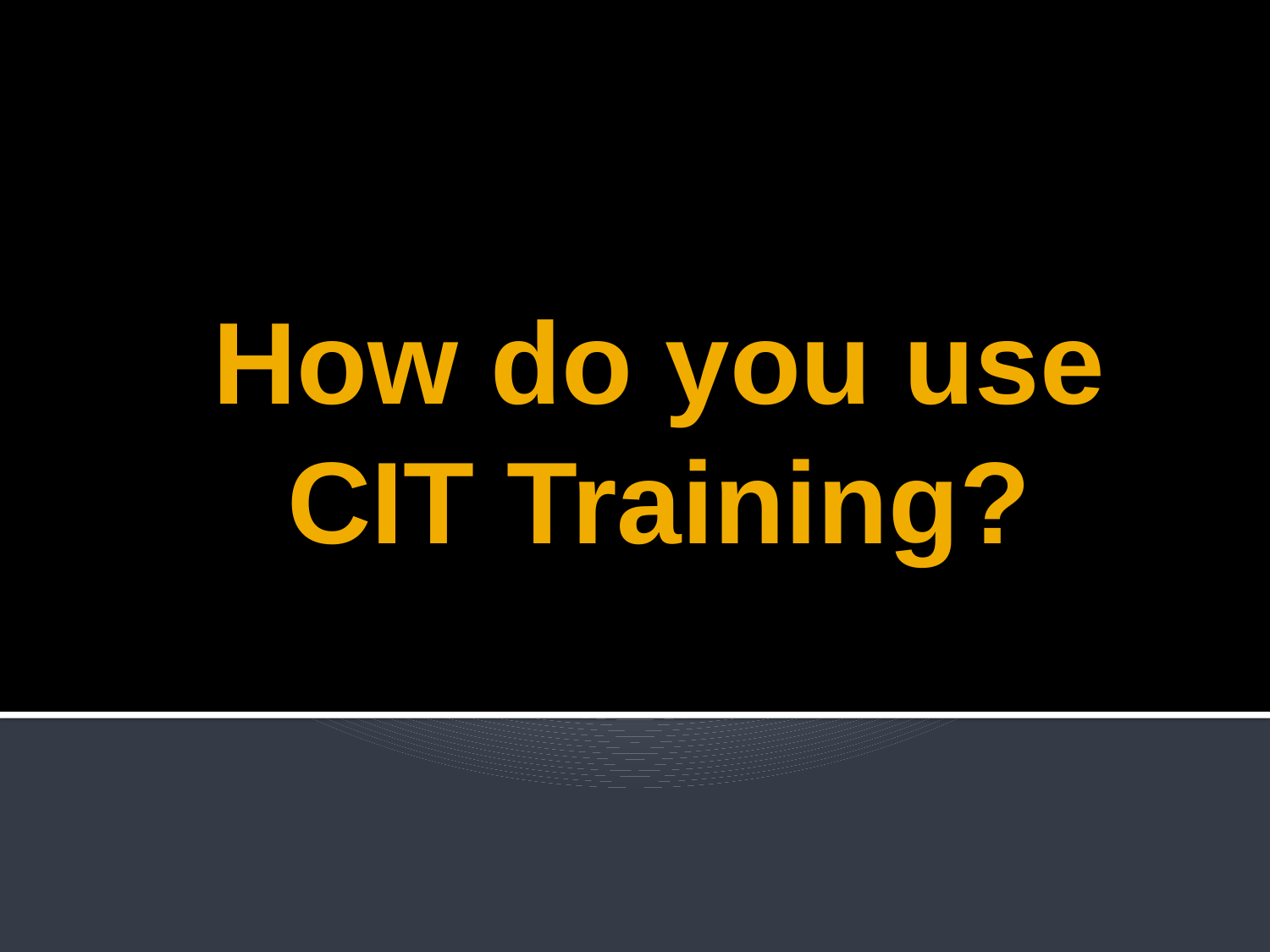

# How do you use CIT Training?